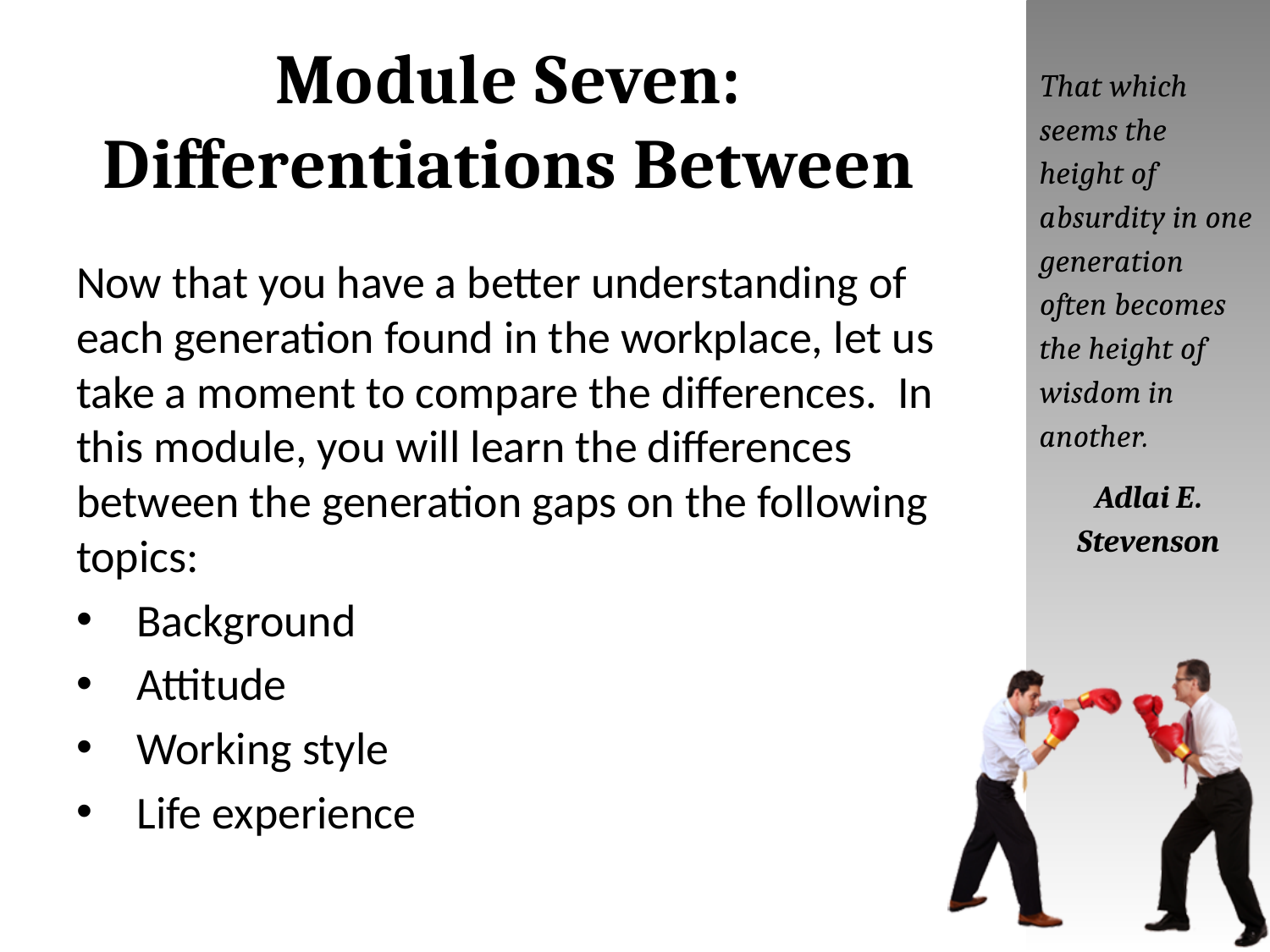

# Module Seven: Differentiations Between
That which seems the height of absurdity in one generation often becomes the height of wisdom in another.
Adlai E. Stevenson
Now that you have a better understanding of each generation found in the workplace, let us take a moment to compare the differences.  In this module, you will learn the differences between the generation gaps on the following topics:
Background
Attitude
Working style
Life experience